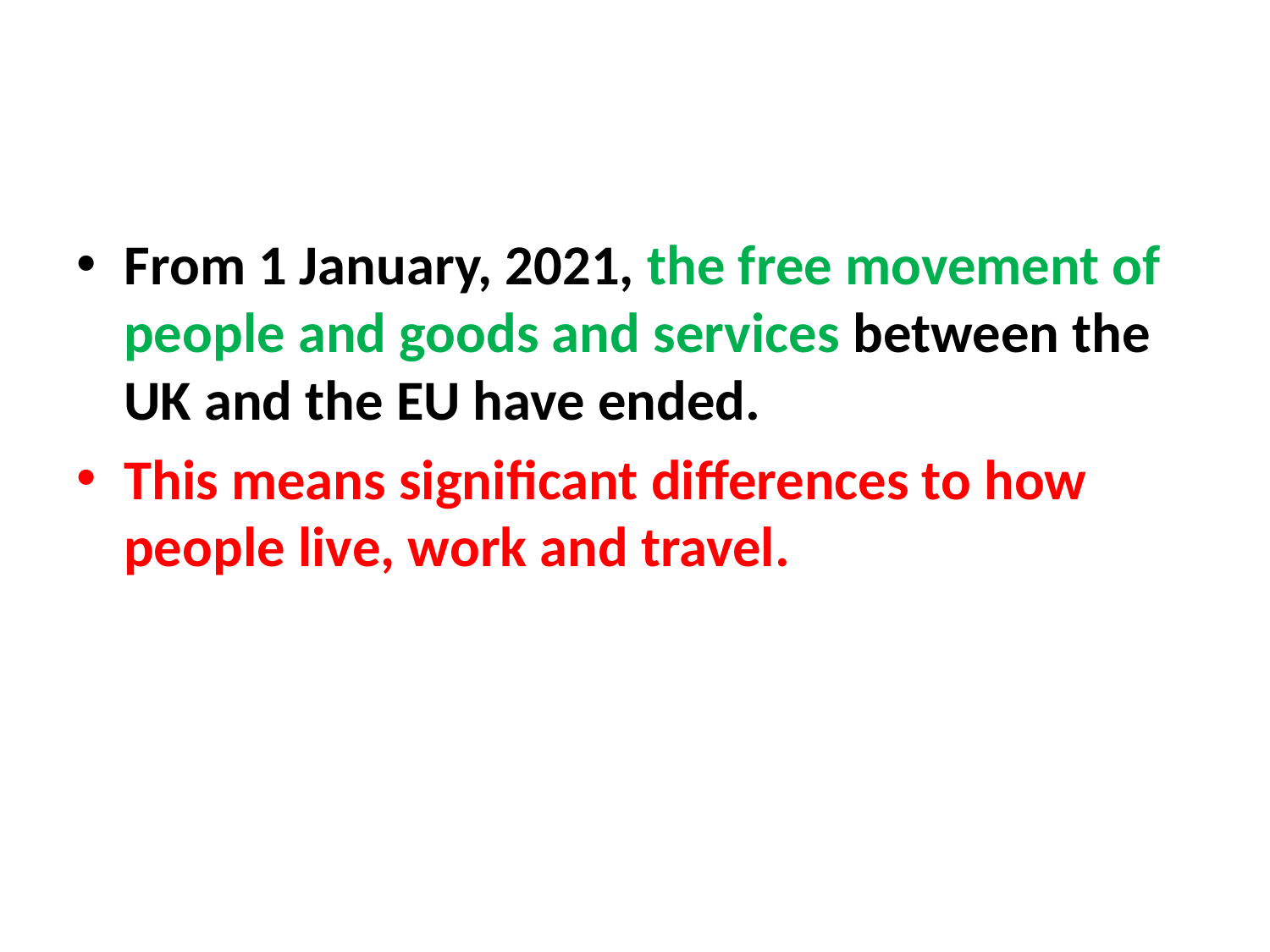

#
From 1 January, 2021, the free movement of people and goods and services between the UK and the EU have ended.
This means significant differences to how people live, work and travel.